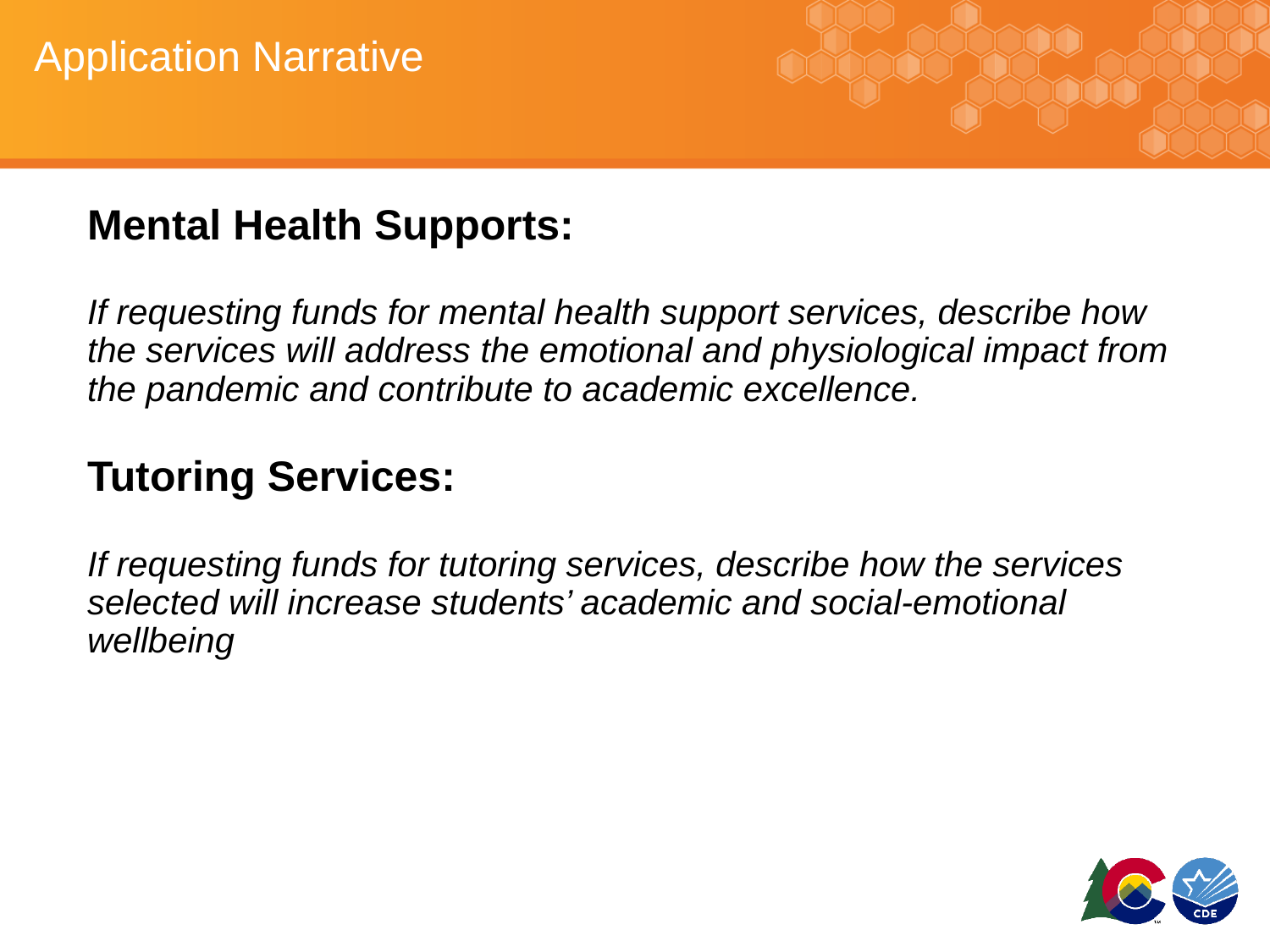

# Application Narrative
Mental Health Supports:

If requesting funds for mental health support services, describe how the services will address the emotional and physiological impact from the pandemic and contribute to academic excellence.

Tutoring Services:

If requesting funds for tutoring services, describe how the services selected will increase students’ academic and social-emotional wellbeing